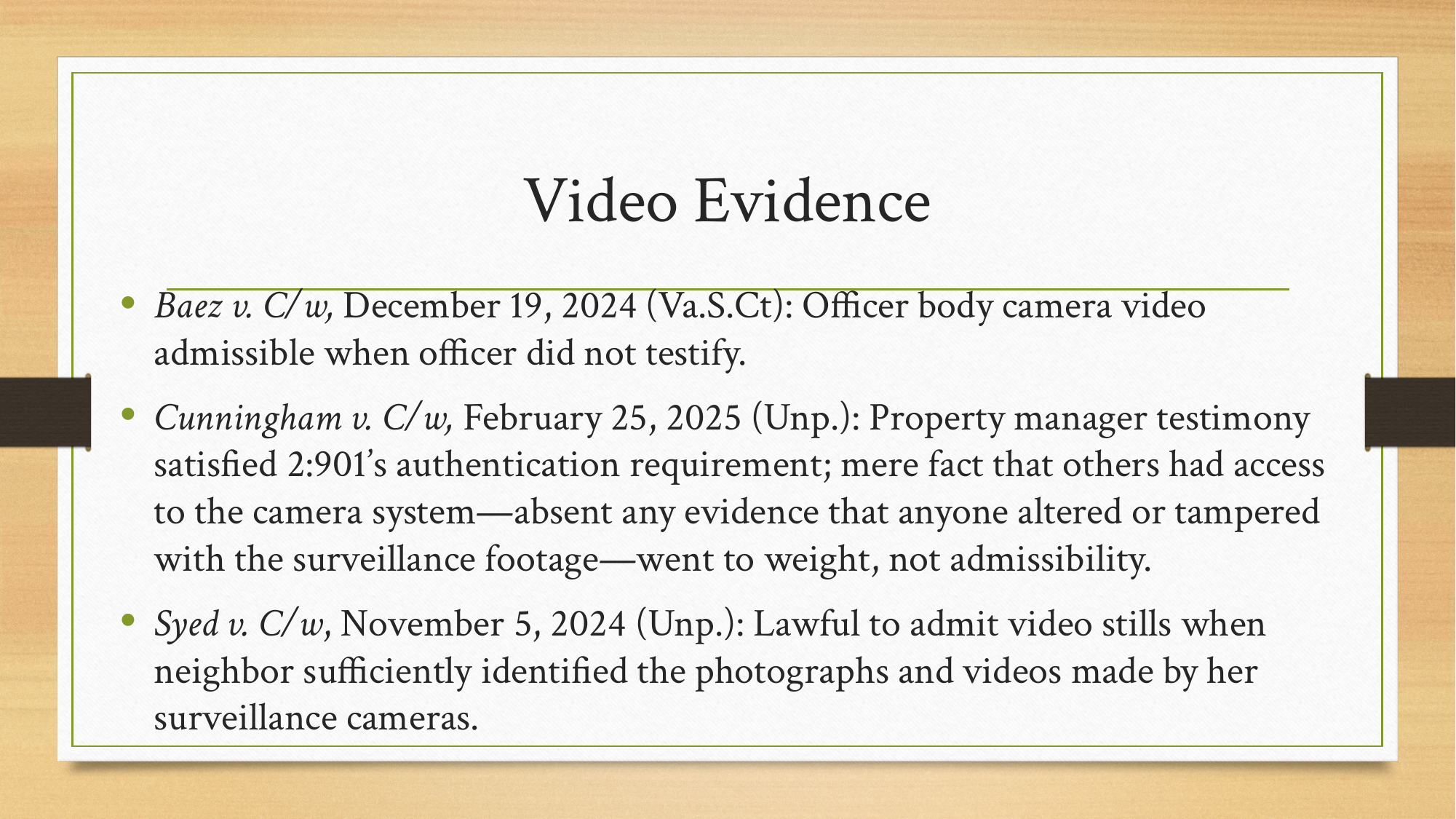

# Video Evidence
Baez v. C/w, December 19, 2024 (Va.S.Ct): Officer body camera video admissible when officer did not testify.
Cunningham v. C/w, February 25, 2025 (Unp.): Property manager testimony satisfied 2:901’s authentication requirement; mere fact that others had access to the camera system—absent any evidence that anyone altered or tampered with the surveillance footage—went to weight, not admissibility.
Syed v. C/w, November 5, 2024 (Unp.): Lawful to admit video stills when neighbor sufficiently identified the photographs and videos made by her surveillance cameras.